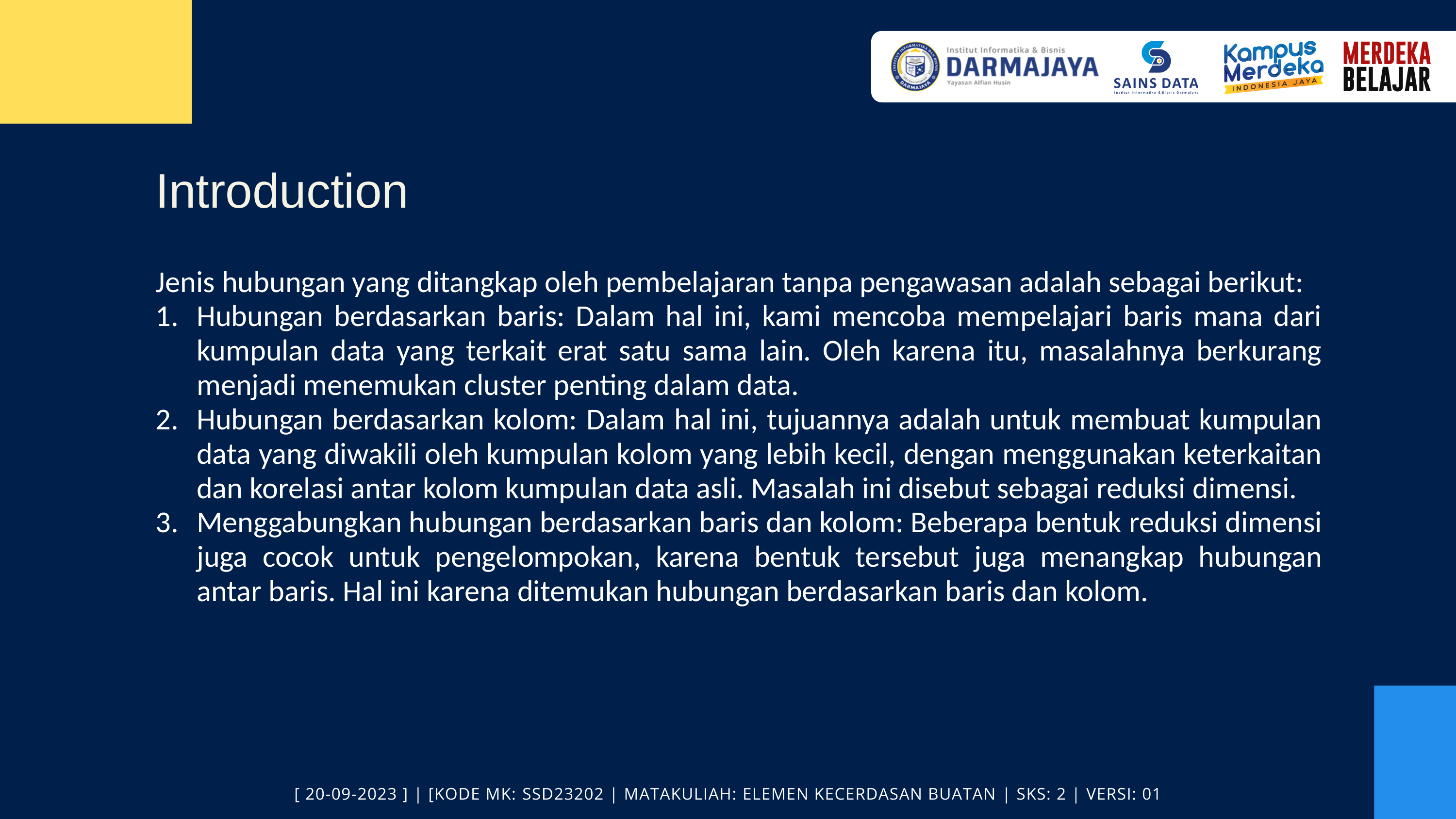

Introduction
Jenis hubungan yang ditangkap oleh pembelajaran tanpa pengawasan adalah sebagai berikut:
Hubungan berdasarkan baris: Dalam hal ini, kami mencoba mempelajari baris mana dari kumpulan data yang terkait erat satu sama lain. Oleh karena itu, masalahnya berkurang menjadi menemukan cluster penting dalam data.
Hubungan berdasarkan kolom: Dalam hal ini, tujuannya adalah untuk membuat kumpulan data yang diwakili oleh kumpulan kolom yang lebih kecil, dengan menggunakan keterkaitan dan korelasi antar kolom kumpulan data asli. Masalah ini disebut sebagai reduksi dimensi.
Menggabungkan hubungan berdasarkan baris dan kolom: Beberapa bentuk reduksi dimensi juga cocok untuk pengelompokan, karena bentuk tersebut juga menangkap hubungan antar baris. Hal ini karena ditemukan hubungan berdasarkan baris dan kolom.

[ 20-09-2023 ] | [KODE MK: SSD23202 | MATAKULIAH: ELEMEN KECERDASAN BUATAN | SKS: 2 | VERSI: 01